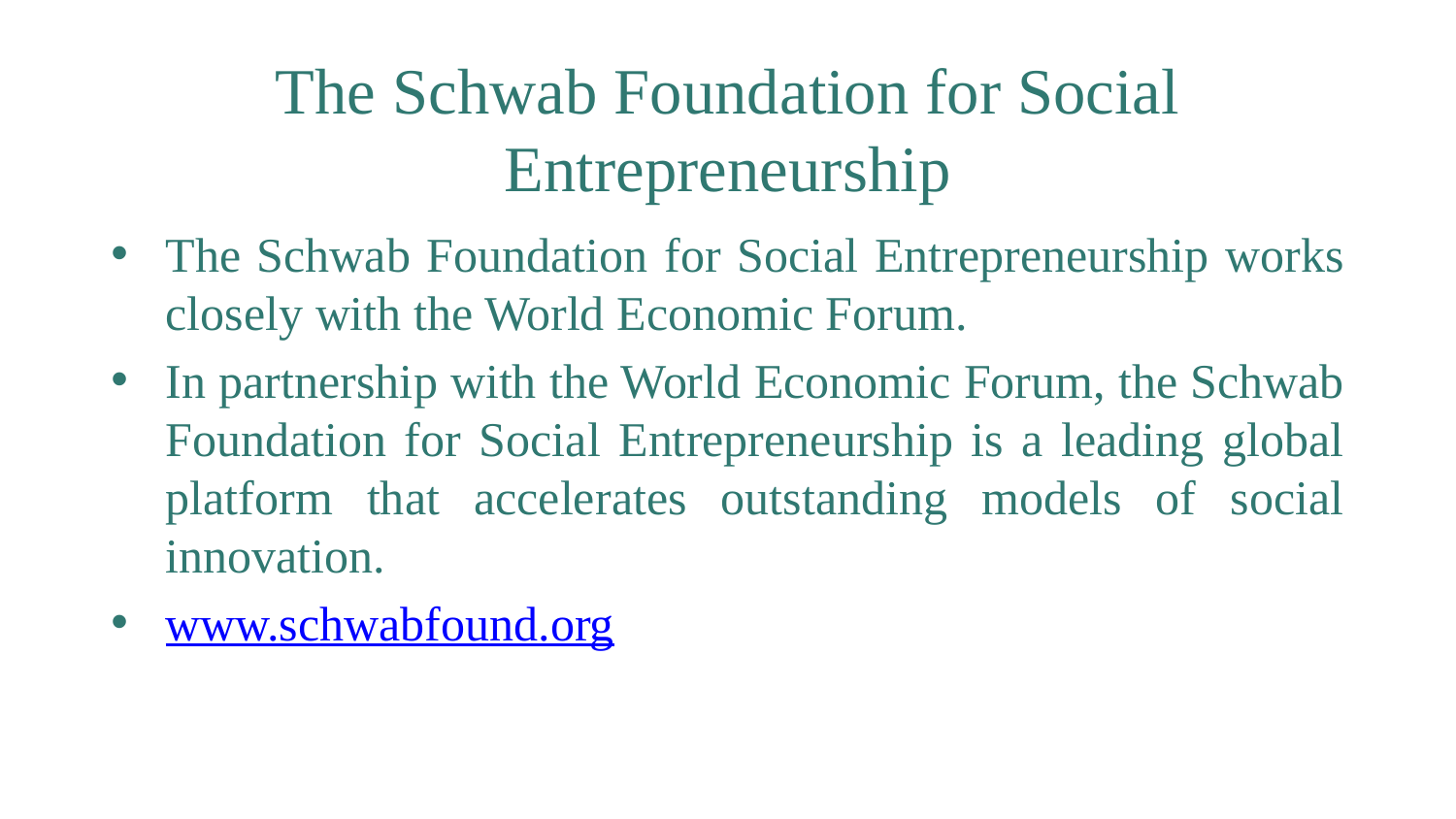

# The Schwab Foundation for Social Entrepreneurship
The Schwab Foundation for Social Entrepreneurship works closely with the World Economic Forum.
In partnership with the World Economic Forum, the Schwab Foundation for Social Entrepreneurship is a leading global platform that accelerates outstanding models of social innovation.
www.schwabfound.org